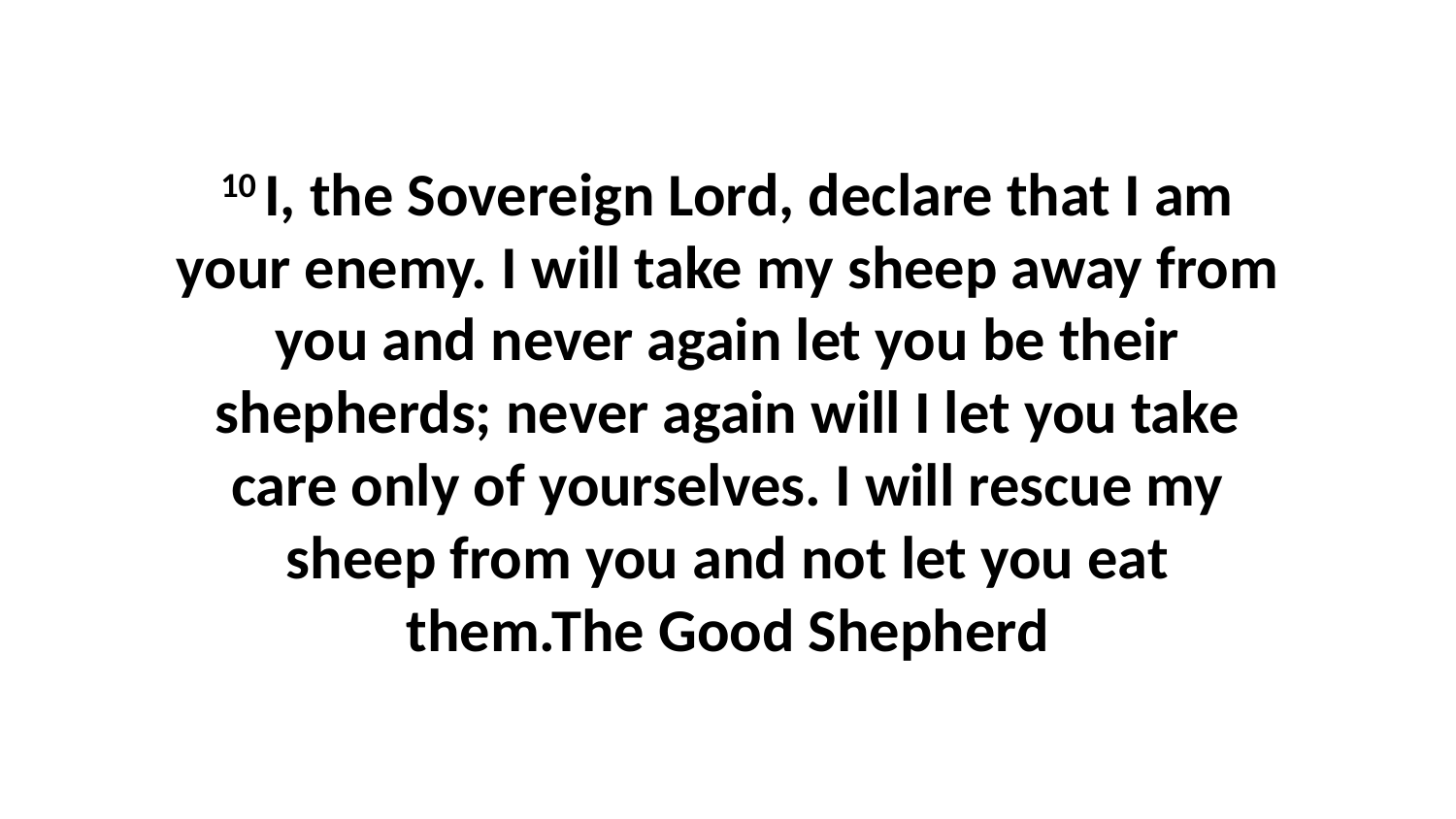

10 I, the Sovereign Lord, declare that I am your enemy. I will take my sheep away from you and never again let you be their shepherds; never again will I let you take care only of yourselves. I will rescue my sheep from you and not let you eat them.The Good Shepherd